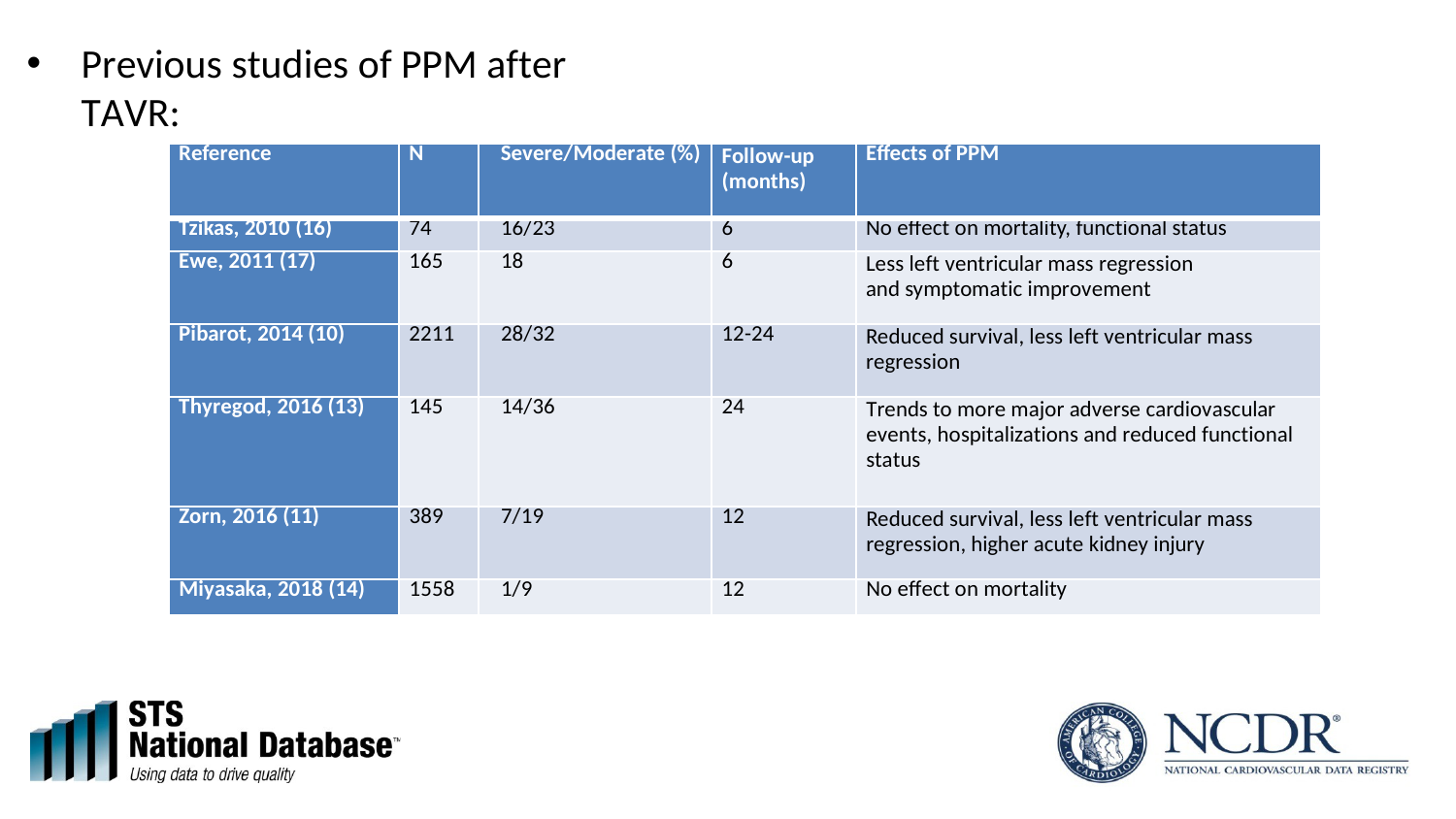

Previous studies of PPM after TAVR:
| Reference | N | Severe/Moderate (%) | Follow-up (months) | Effects of PPM |
| --- | --- | --- | --- | --- |
| Tzikas, 2010 (16) | 74 | 16/23 | 6 | No effect on mortality, functional status |
| Ewe, 2011 (17) | 165 | 18 | 6 | Less left ventricular mass regression and symptomatic improvement |
| Pibarot, 2014 (10) | 2211 | 28/32 | 12-24 | Reduced survival, less left ventricular mass regression |
| Thyregod, 2016 (13) | 145 | 14/36 | 24 | Trends to more major adverse cardiovascular events, hospitalizations and reduced functional status |
| Zorn, 2016 (11) | 389 | 7/19 | 12 | Reduced survival, less left ventricular mass regression, higher acute kidney injury |
| Miyasaka, 2018 (14) | 1558 | 1/9 | 12 | No effect on mortality |